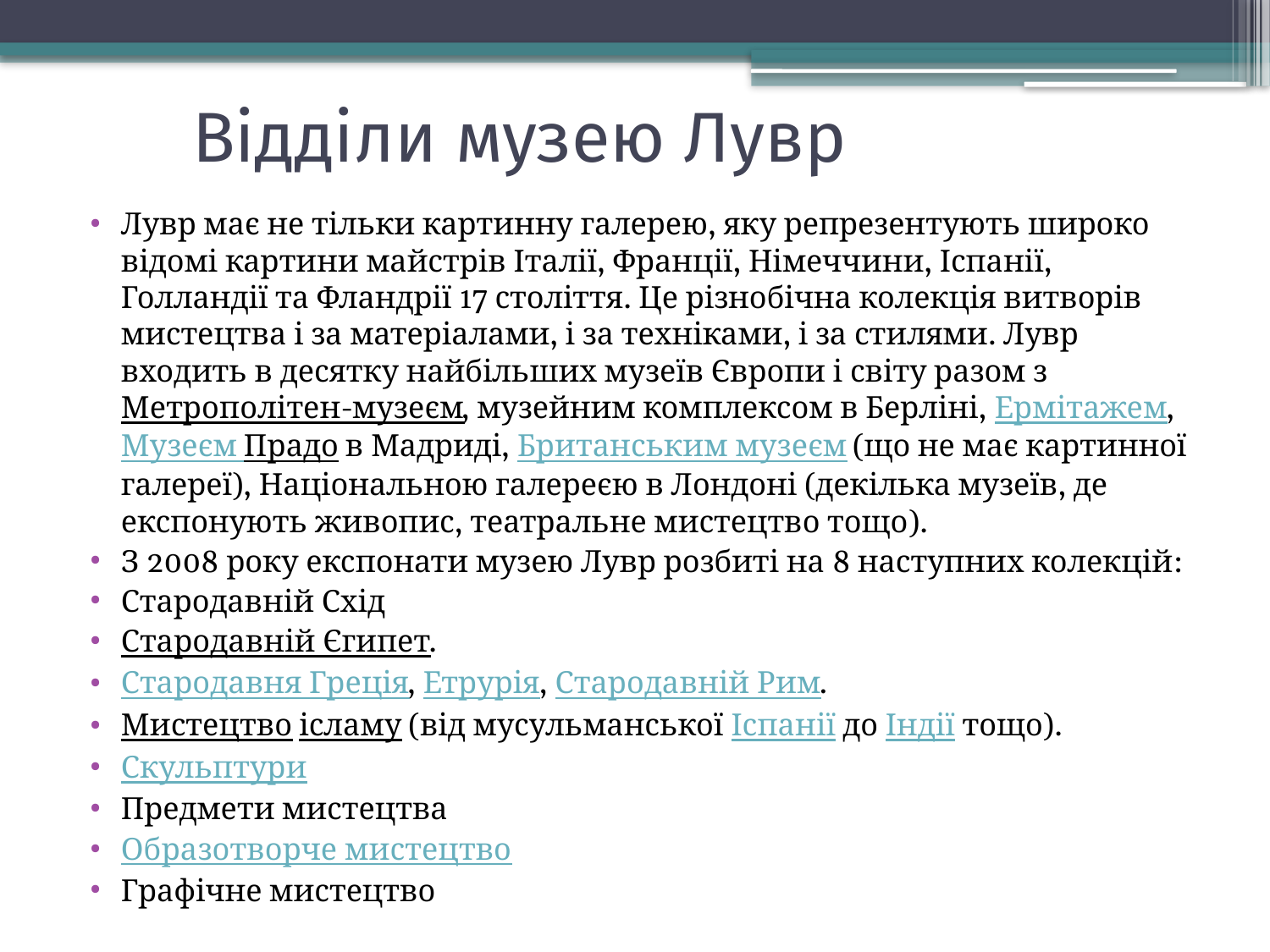

# Відділи музею Лувр
Лувр має не тільки картинну галерею, яку репрезентують широко відомі картини майстрів Італії, Франції, Німеччини, Іспанії, Голландії та Фландрії 17 століття. Це різнобічна колекція витворів мистецтва і за матеріалами, і за техніками, і за стилями. Лувр входить в десятку найбільших музеїв Європи і світу разом з Метрополітен-музеєм, музейним комплексом в Берліні, Ермітажем, Музеєм Прадо в Мадриді, Британським музеєм (що не має картинної галереї), Національною галереєю в Лондоні (декілька музеїв, де експонують живопис, театральне мистецтво тощо).
З 2008 року експонати музею Лувр розбиті на 8 наступних колекцій:
Стародавній Схід
Стародавній Єгипет.
Стародавня Греція, Етрурія, Стародавній Рим.
Мистецтво ісламу (від мусульманської Іспанії до Індії тощо).
Скульптури
Предмети мистецтва
Образотворче мистецтво
Графічне мистецтво